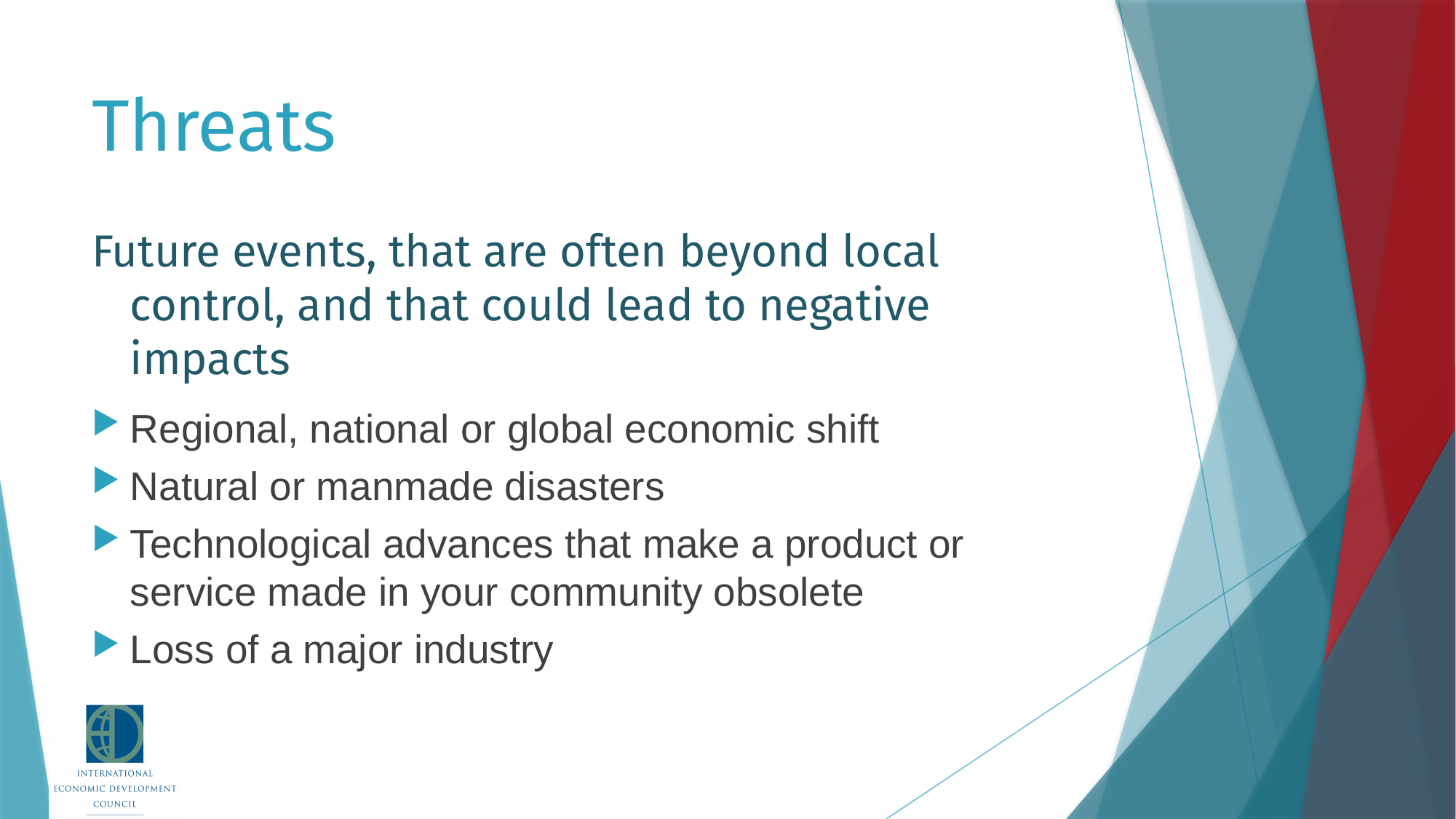

# Threats
Future events, that are often beyond local control, and that could lead to negative impacts
Regional, national or global economic shift
Natural or manmade disasters
Technological advances that make a product or service made in your community obsolete
Loss of a major industry